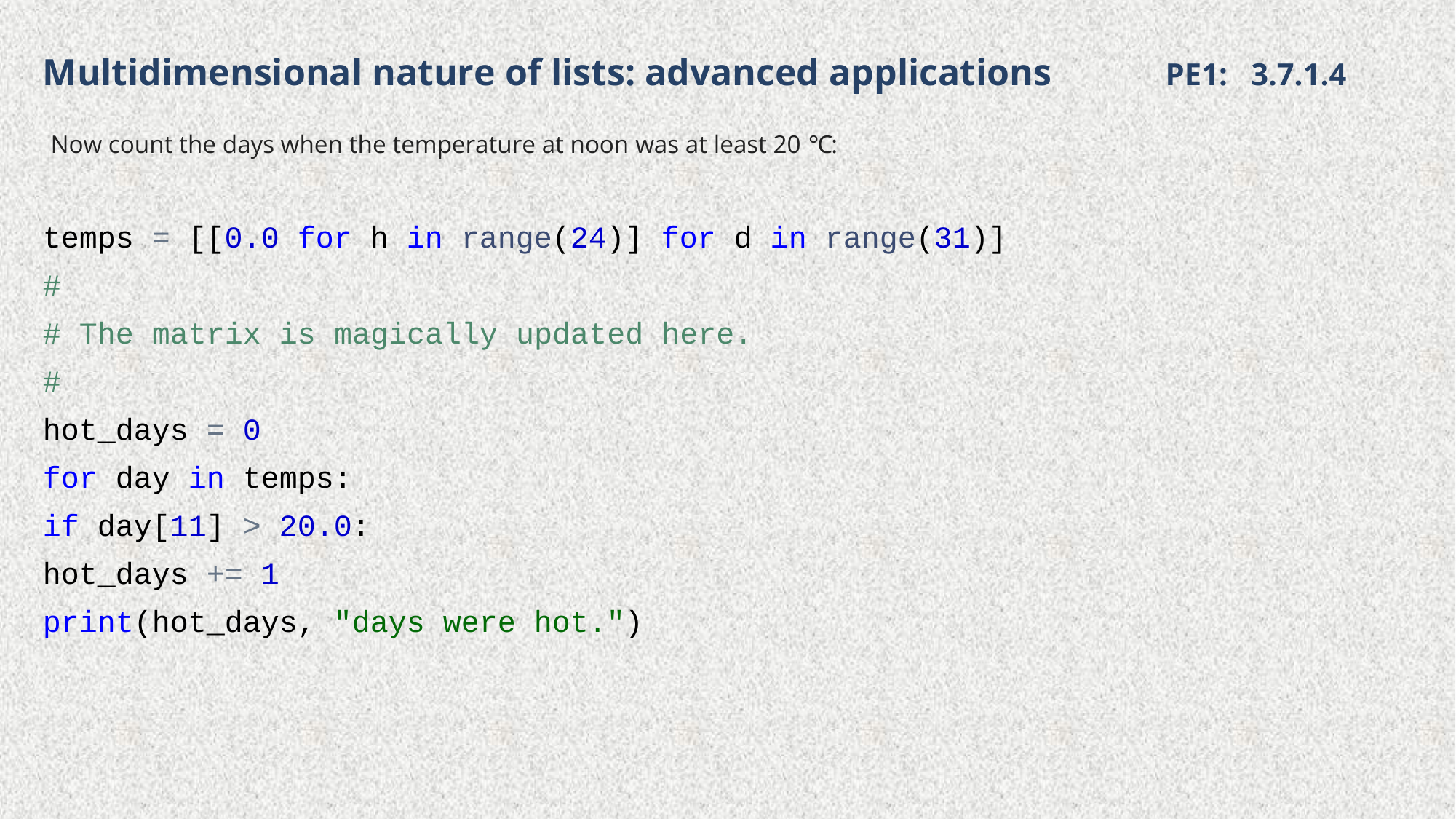

# Multidimensional nature of lists: advanced applications            PE1:   3.7.1.4
 Now count the days when the temperature at noon was at least 20 ℃:

temps = [[0.0 for h in range(24)] for d in range(31)]
#
# The matrix is magically updated here.
#
hot_days = 0
for day in temps:
if day[11] > 20.0:
hot_days += 1
print(hot_days, "days were hot.")